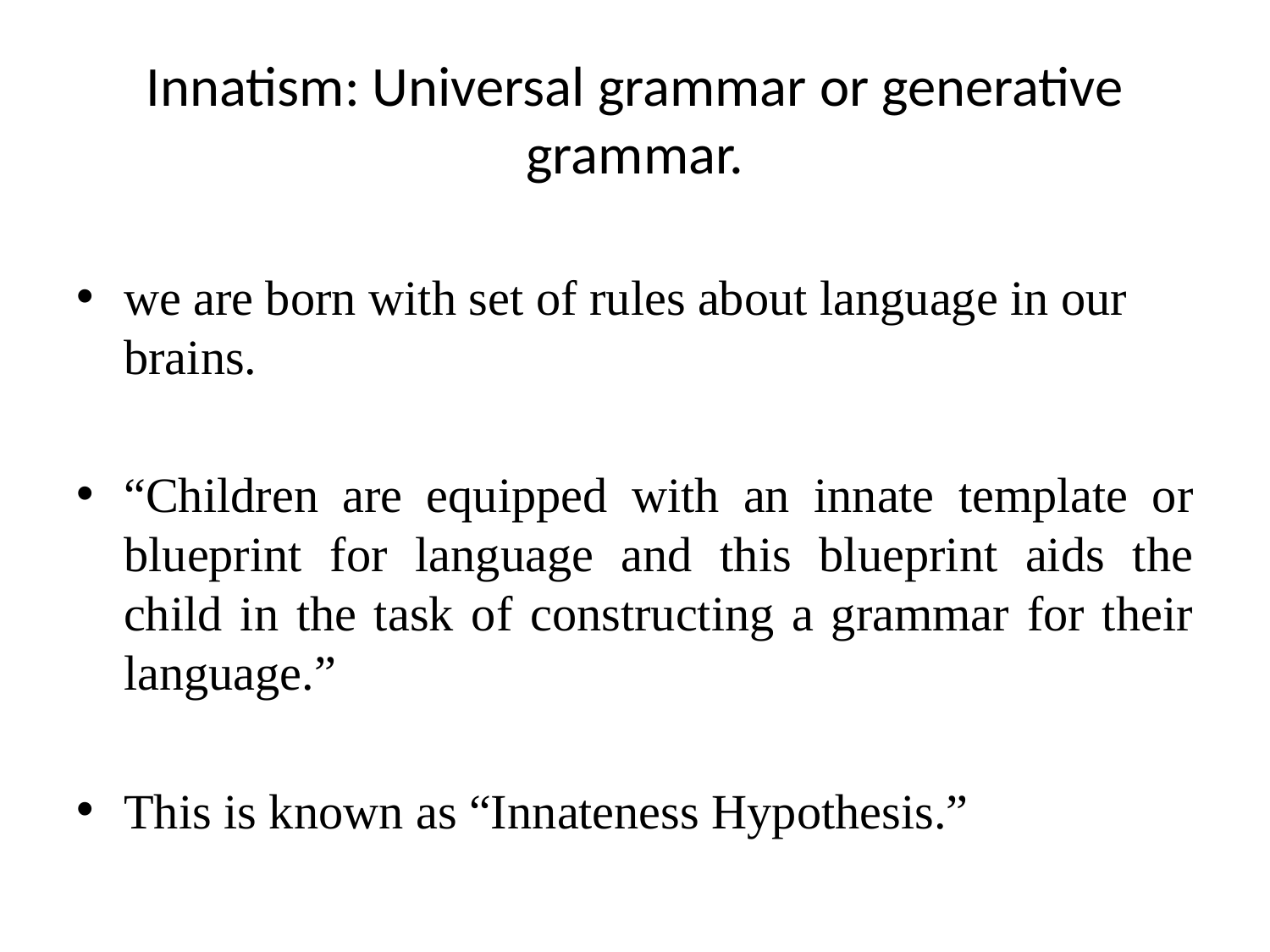

# Innatism: Universal grammar or generative grammar.

we are born with set of rules about language in our brains.

“Children are equipped with an innate template or blueprint for language and this blueprint aids the child in the task of constructing a grammar for their language.”

This is known as “Innateness Hypothesis.”